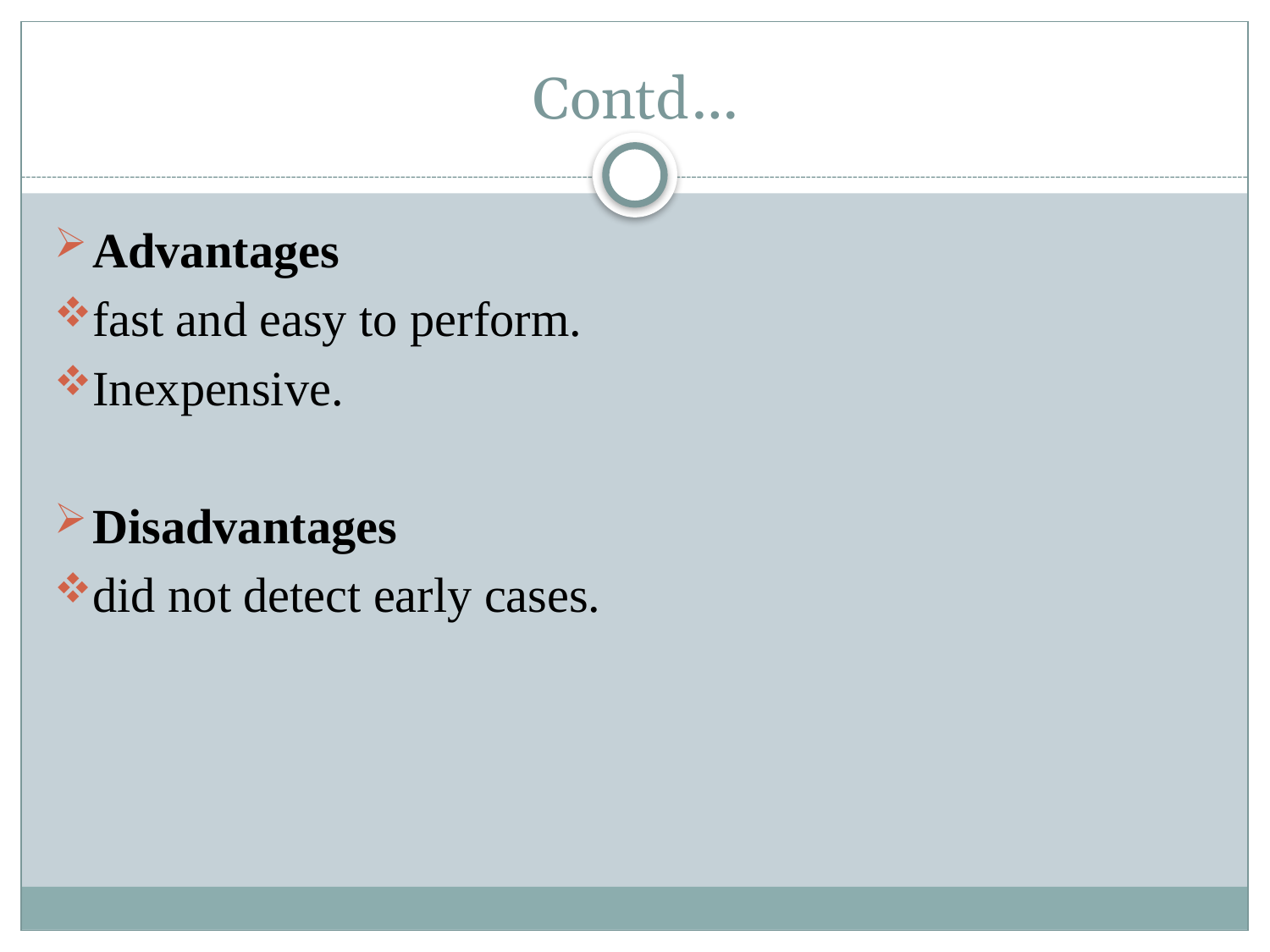

# Contd…
Advantages
fast and easy to perform.
Inexpensive.

Disadvantages
did not detect early cases.